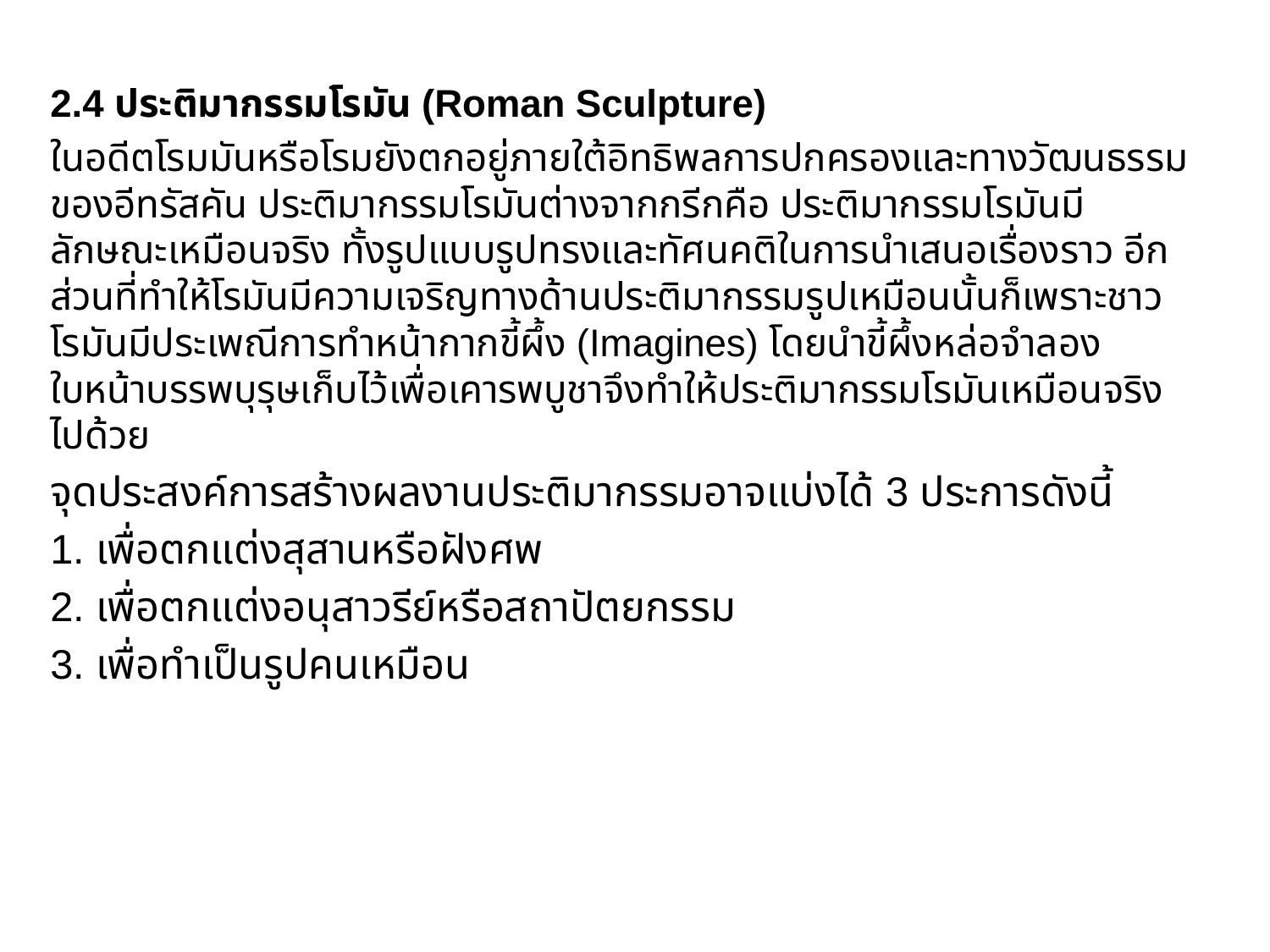

2.4 ประติมากรรมโรมัน (Roman Sculpture)
		ในอดีตโรมมันหรือโรมยังตกอยู่ภายใต้อิทธิพลการปกครองและทางวัฒนธรรมของอีทรัสคัน ประติมากรรมโรมันต่างจากกรีกคือ ประติมากรรมโรมันมีลักษณะเหมือนจริง ทั้งรูปแบบรูปทรงและทัศนคติในการนำเสนอเรื่องราว อีกส่วนที่ทำให้โรมันมีความเจริญทางด้านประติมากรรมรูปเหมือนนั้นก็เพราะชาวโรมันมีประเพณีการทำหน้ากากขี้ผึ้ง (Imagines) โดยนำขี้ผึ้งหล่อจำลองใบหน้าบรรพบุรุษเก็บไว้เพื่อเคารพบูชาจึงทำให้ประติมากรรมโรมันเหมือนจริงไปด้วย
	จุดประสงค์การสร้างผลงานประติมากรรมอาจแบ่งได้ 3 ประการดังนี้
	1. เพื่อตกแต่งสุสานหรือฝังศพ
	2. เพื่อตกแต่งอนุสาวรีย์หรือสถาปัตยกรรม
	3. เพื่อทำเป็นรูปคนเหมือน